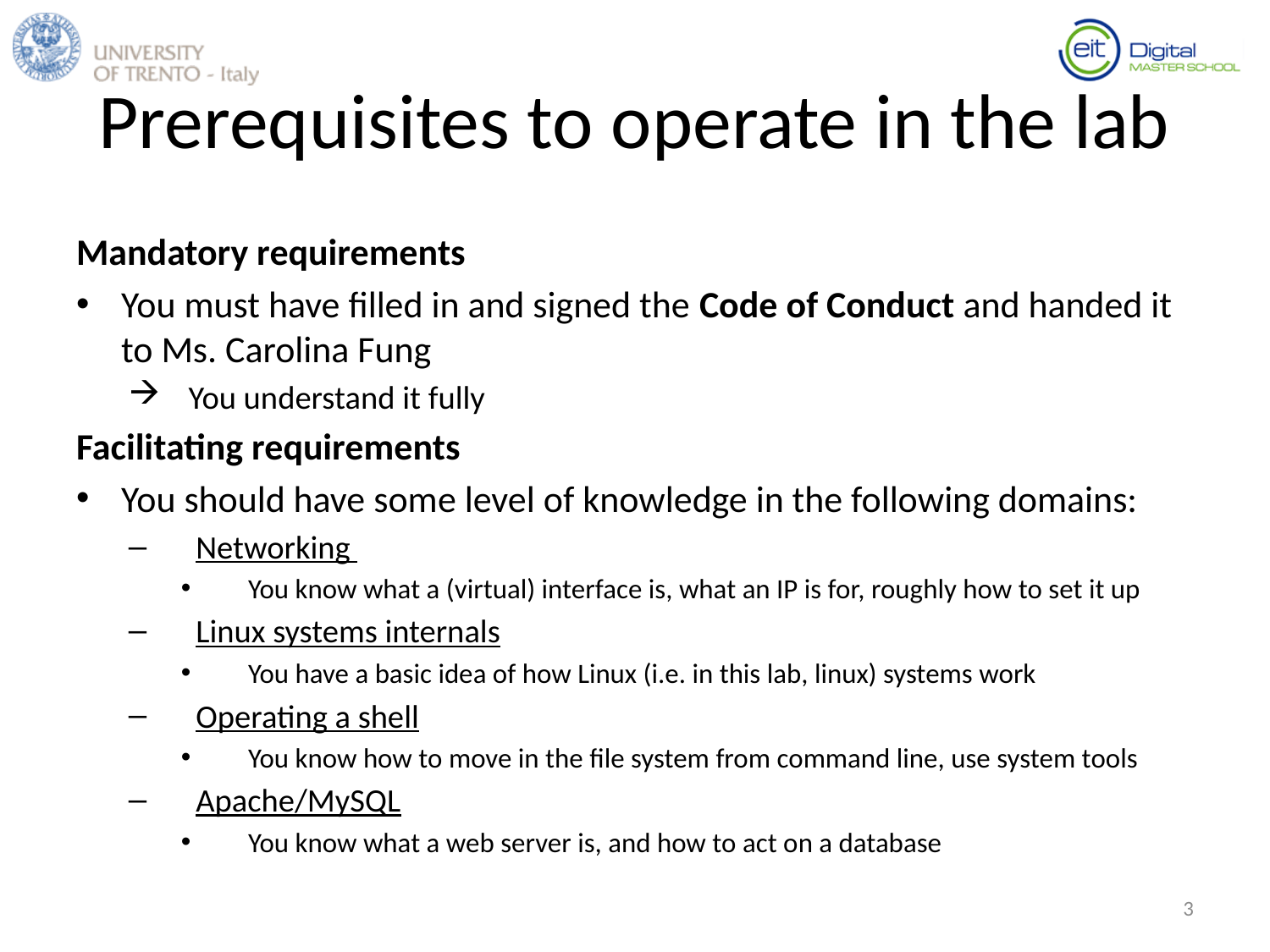

# Prerequisites to operate in the lab
Mandatory requirements
You must have filled in and signed the Code of Conduct and handed it to Ms. Carolina Fung
You understand it fully
Facilitating requirements
You should have some level of knowledge in the following domains:
Networking
You know what a (virtual) interface is, what an IP is for, roughly how to set it up
Linux systems internals
You have a basic idea of how Linux (i.e. in this lab, linux) systems work
Operating a shell
You know how to move in the file system from command line, use system tools
Apache/MySQL
You know what a web server is, and how to act on a database
3